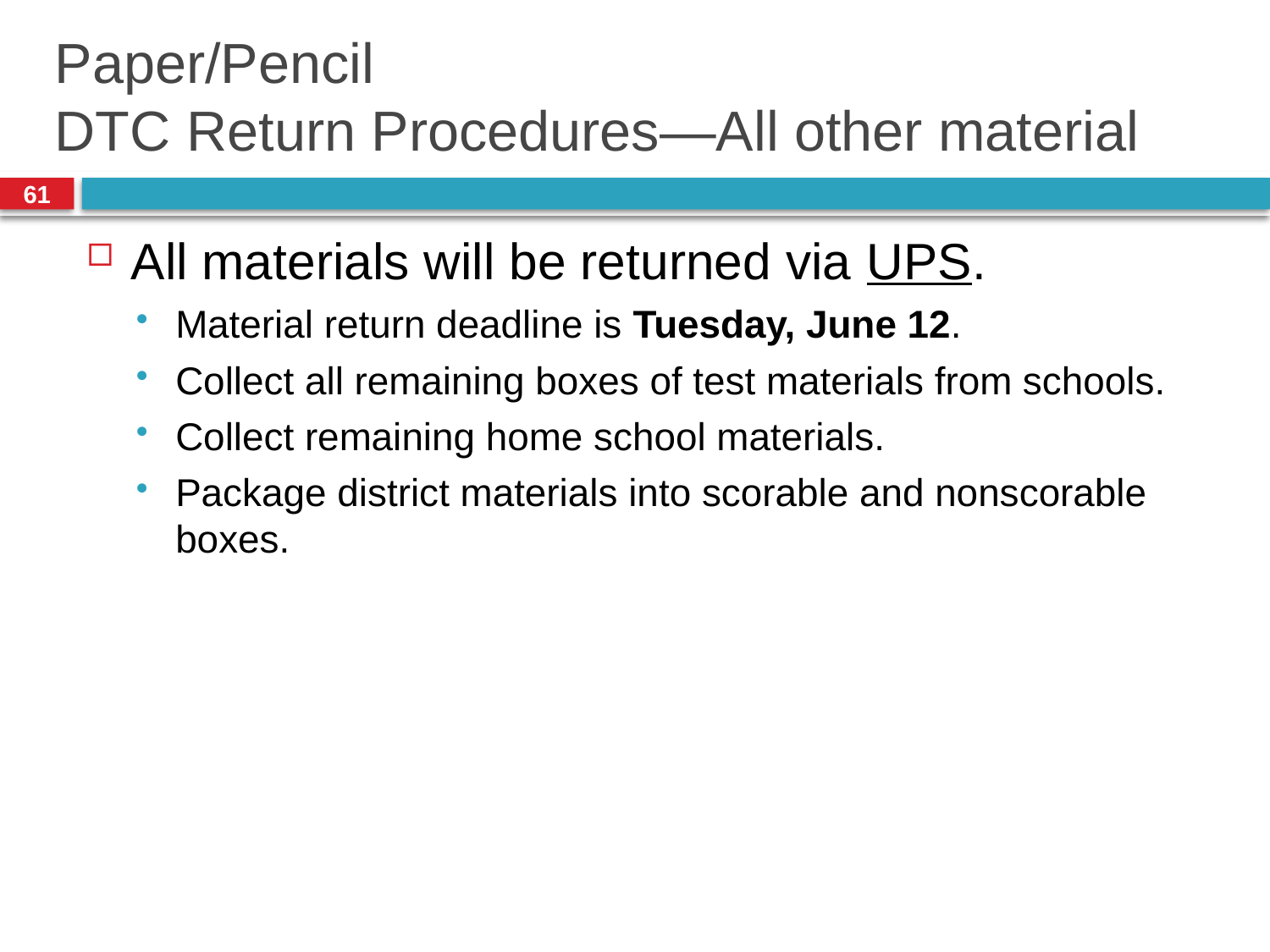

# Paper/Pencil DTC Return Procedures—All other material
61
All materials will be returned via UPS.
Material return deadline is Tuesday, June 12.
Collect all remaining boxes of test materials from schools.
Collect remaining home school materials.
Package district materials into scorable and nonscorable boxes.